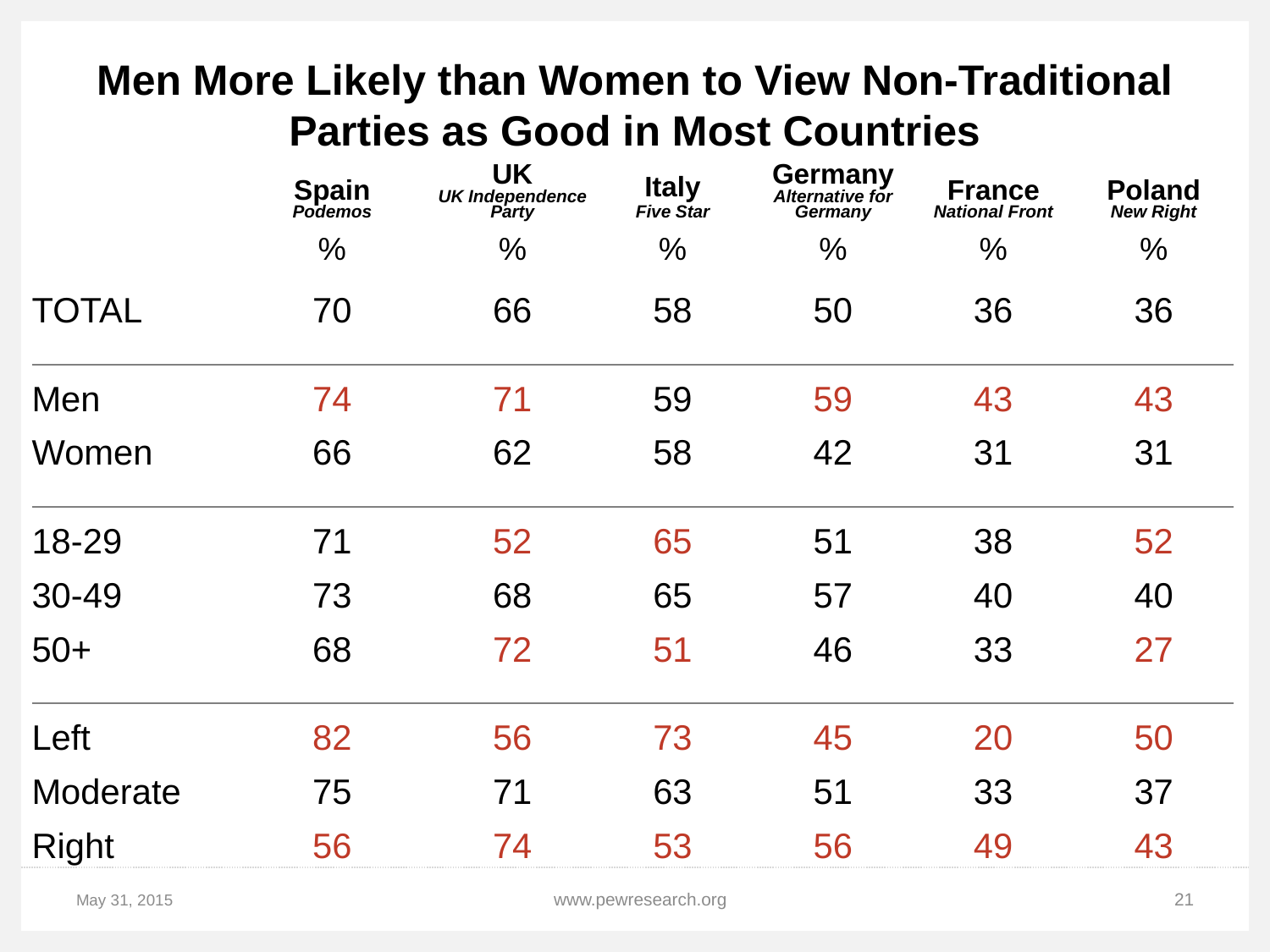

# Men More Likely than Women to View Non-Traditional Parties as Good in Most Countries
|  | Spain Podemos | UK UK Independence Party | Italy Five Star | Germany Alternative for Germany | France National Front | Poland New Right |
| --- | --- | --- | --- | --- | --- | --- |
|  | % | % | % | % | % | % |
| TOTAL | 70 | 66 | 58 | 50 | 36 | 36 |
|  |  |  |  |  |  |  |
| Men | 74 | 71 | 59 | 59 | 43 | 43 |
| Women | 66 | 62 | 58 | 42 | 31 | 31 |
|  |  |  |  |  |  |  |
| 18-29 | 71 | 52 | 65 | 51 | 38 | 52 |
| 30-49 | 73 | 68 | 65 | 57 | 40 | 40 |
| 50+ | 68 | 72 | 51 | 46 | 33 | 27 |
|  |  |  |  |  |  |  |
| Left | 82 | 56 | 73 | 45 | 20 | 50 |
| Moderate | 75 | 71 | 63 | 51 | 33 | 37 |
| Right | 56 | 74 | 53 | 56 | 49 | 43 |
May 31, 2015
www.pewresearch.org
21